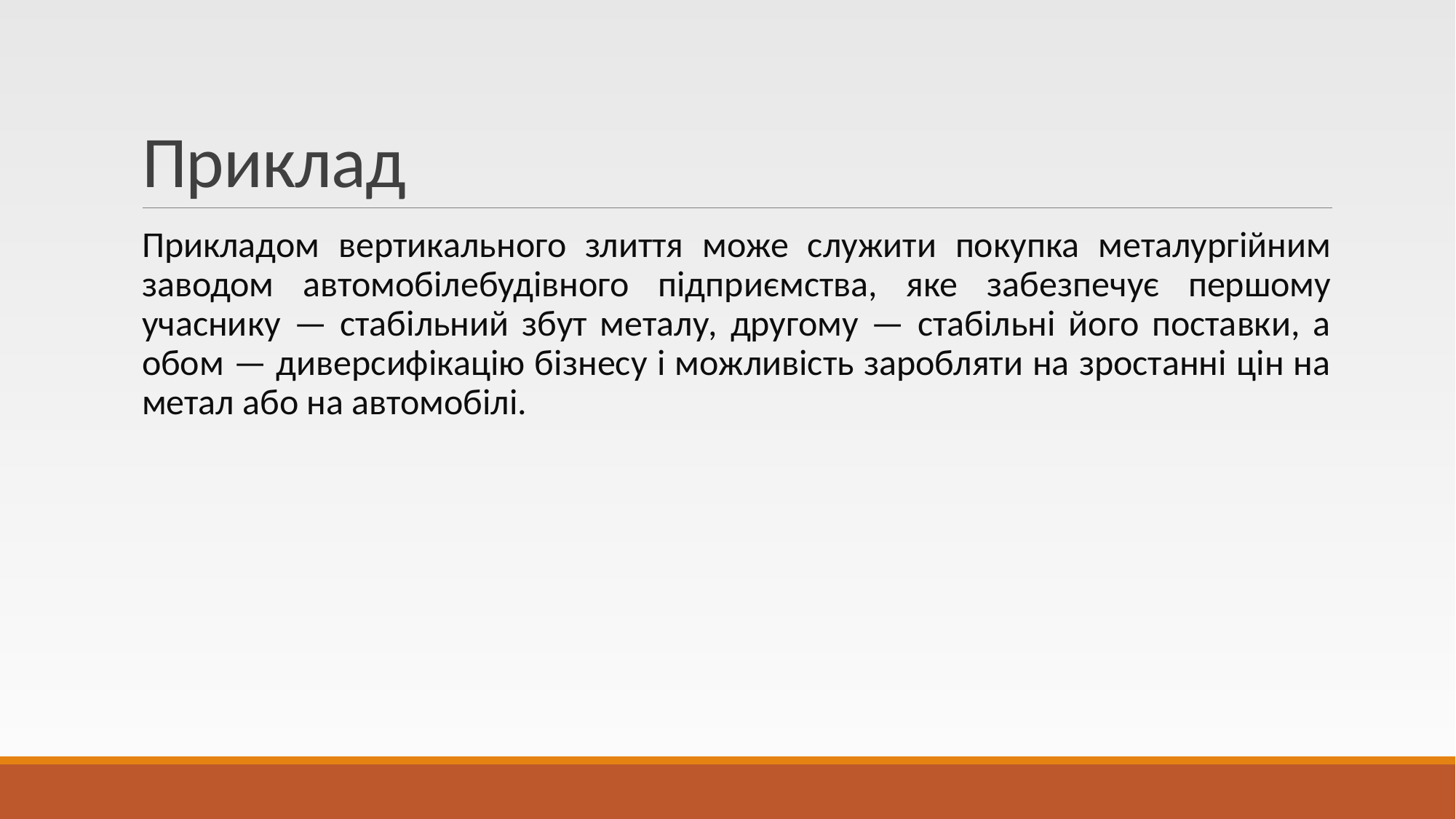

# Приклад
Прикладом вертикального злиття може служити покупка металургійним заводом автомобілебудівного підприємства, яке забезпечує першому учаснику — стабільний збут металу, другому — стабільні його поставки, а обом — диверсифікацію бізнесу і можливість заробляти на зростанні цін на метал або на автомобілі.